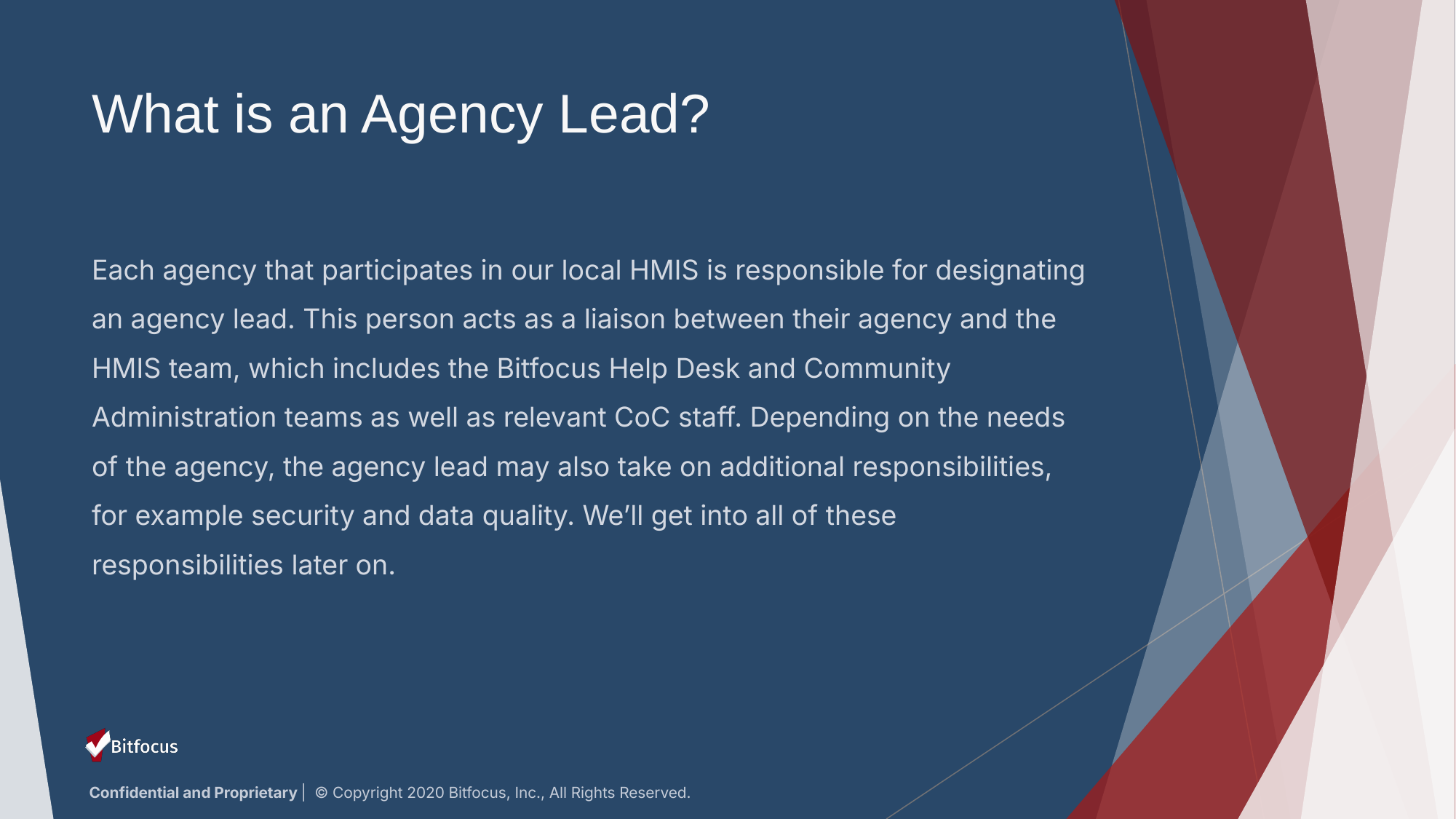

# What is an Agency Lead?
Each agency that participates in our local HMIS is responsible for designating an agency lead. This person acts as a liaison between their agency and the HMIS team, which includes the Bitfocus Help Desk and Community Administration teams as well as relevant CoC staff. Depending on the needs of the agency, the agency lead may also take on additional responsibilities, for example security and data quality. We’ll get into all of these responsibilities later on.